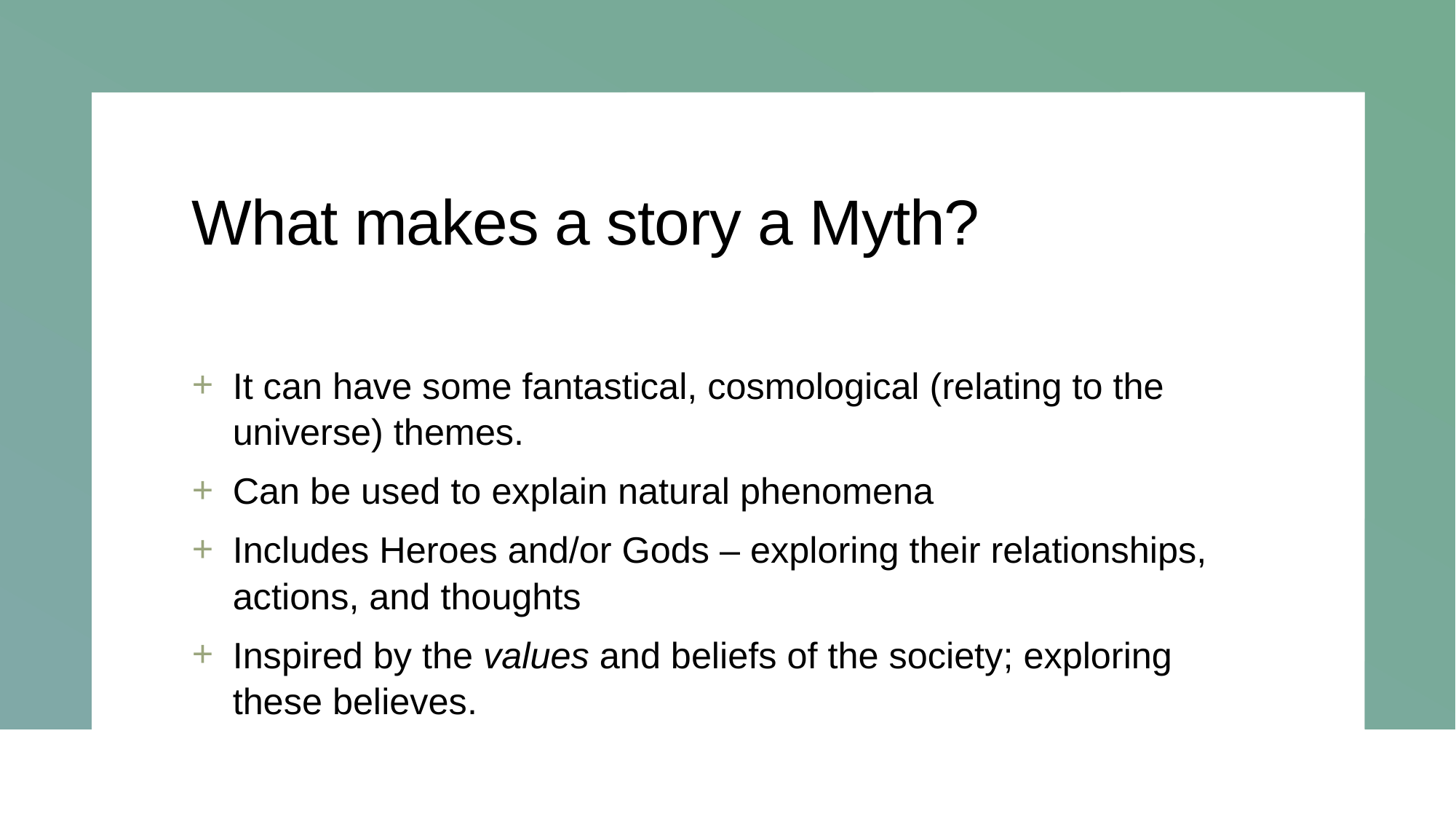

# What makes a story a Myth?
It can have some fantastical, cosmological (relating to the universe) themes.
Can be used to explain natural phenomena
Includes Heroes and/or Gods – exploring their relationships, actions, and thoughts
Inspired by the values and beliefs of the society; exploring these believes.